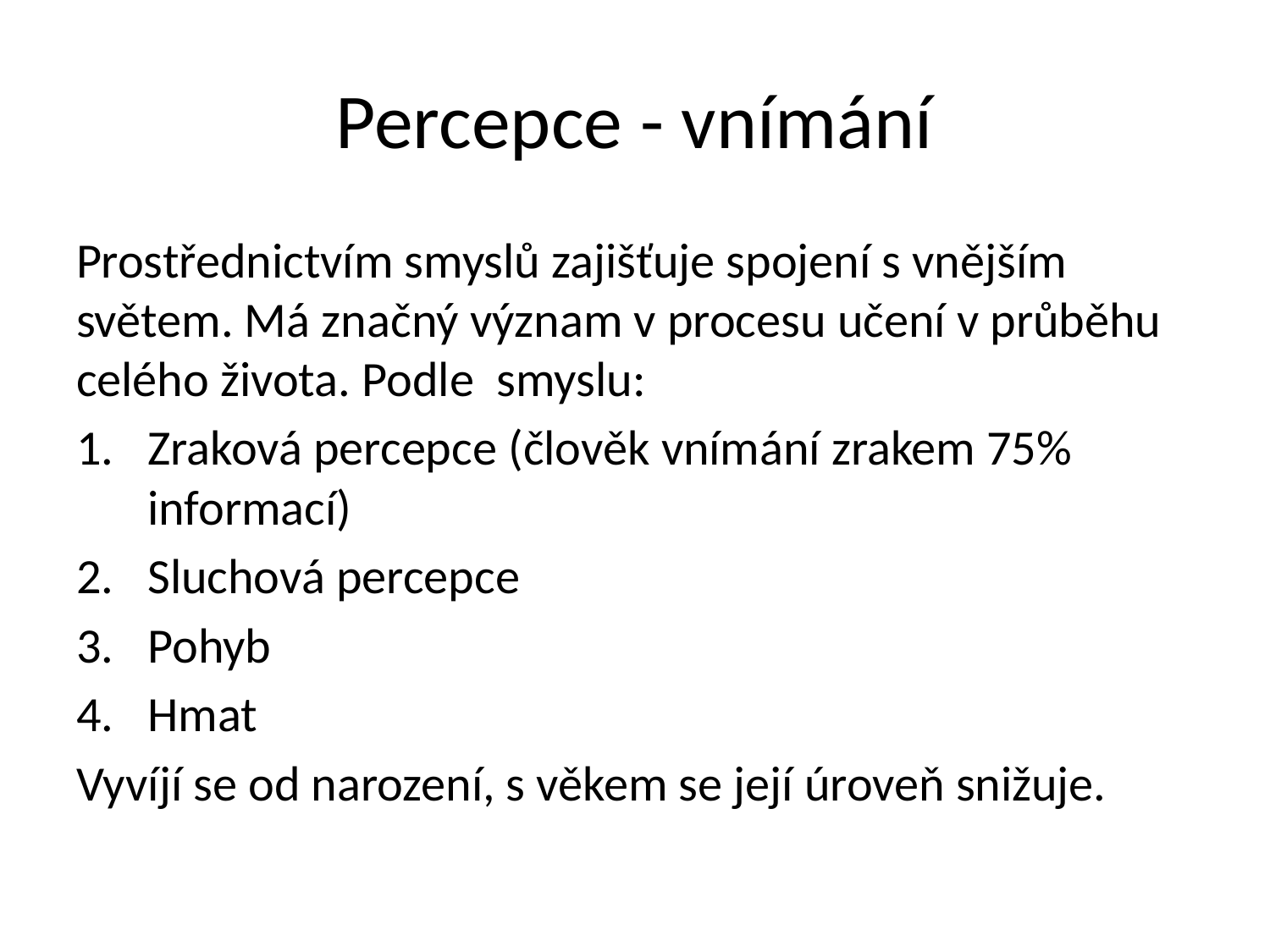

# Percepce - vnímání
Prostřednictvím smyslů zajišťuje spojení s vnějším světem. Má značný význam v procesu učení v průběhu celého života. Podle  smyslu:
Zraková percepce (člověk vnímání zrakem 75% informací)
Sluchová percepce
Pohyb
Hmat
Vyvíjí se od narození, s věkem se její úroveň snižuje.